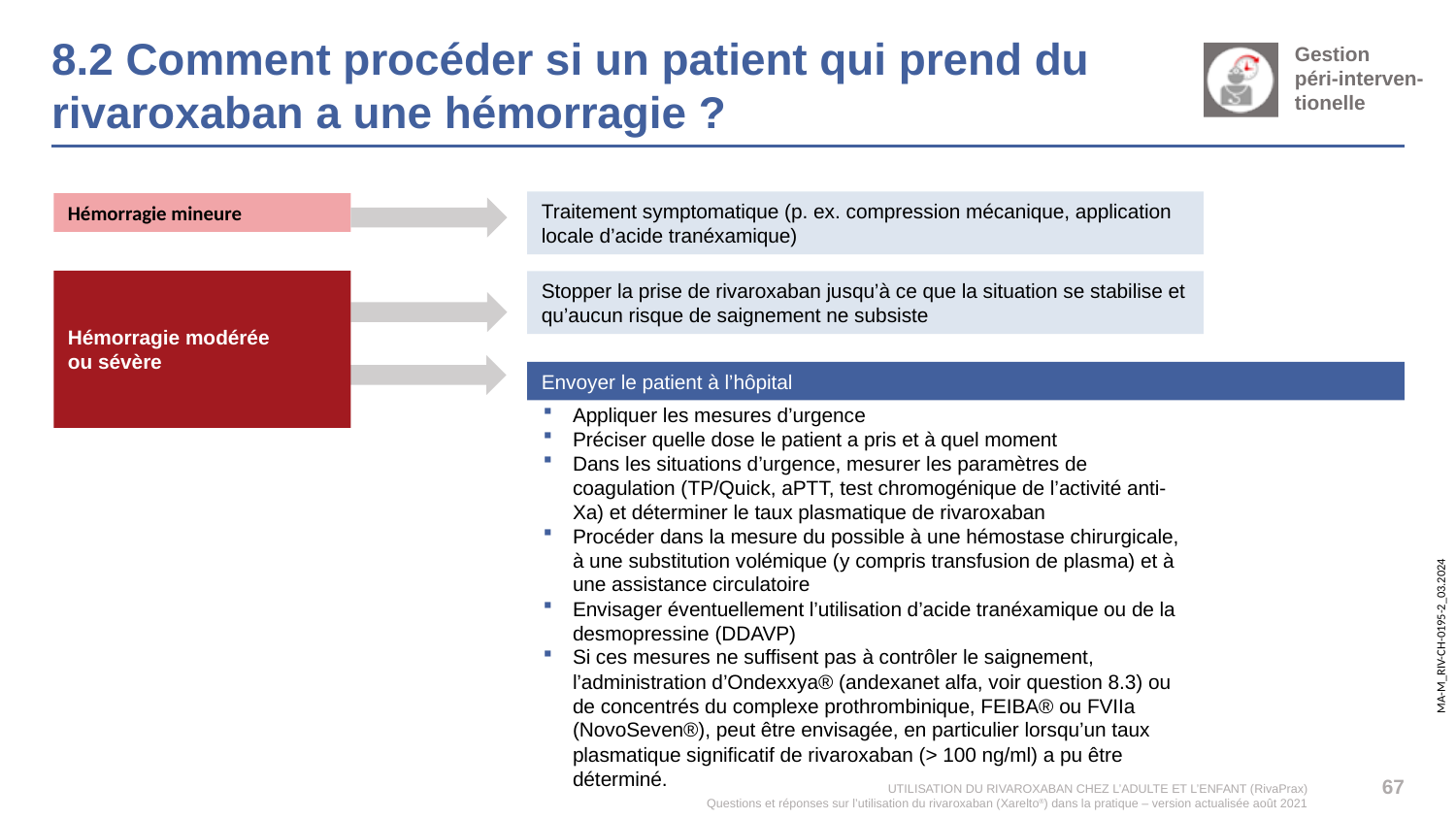

# 8.2 Comment procéder si un patient qui prend du rivaroxaban a une hémorragie ?
Traitement symptomatique (p. ex. compression mécanique, application locale d’acide tranéxamique)
Hémorragie mineure

Hémorragie modérée
ou sévère
Stopper la prise de rivaroxaban jusqu’à ce que la situation se stabilise et qu’aucun risque de saignement ne subsiste

Envoyer le patient à l’hôpital
Appliquer les mesures d’urgence
Préciser quelle dose le patient a pris et à quel moment
Dans les situations d’urgence, mesurer les paramètres de coagulation (TP/Quick, aPTT, test chromogénique de l’activité anti-Xa) et déterminer le taux plasmatique de rivaroxaban
Procéder dans la mesure du possible à une hémostase chirurgicale, à une substitution volémique (y compris transfusion de plasma) et à une assistance circulatoire
Envisager éventuellement l’utilisation d’acide tranéxamique ou de la desmopressine (DDAVP)
Si ces mesures ne suffisent pas à contrôler le saignement, l’administration d’Ondexxya® (andexanet alfa, voir question 8.3) ou de concentrés du complexe prothrombinique, FEIBA® ou FVIIa (NovoSeven®), peut être envisagée, en particulier lorsqu’un taux plasmatique significatif de rivaroxaban (> 100 ng/ml) a pu être déterminé.
67